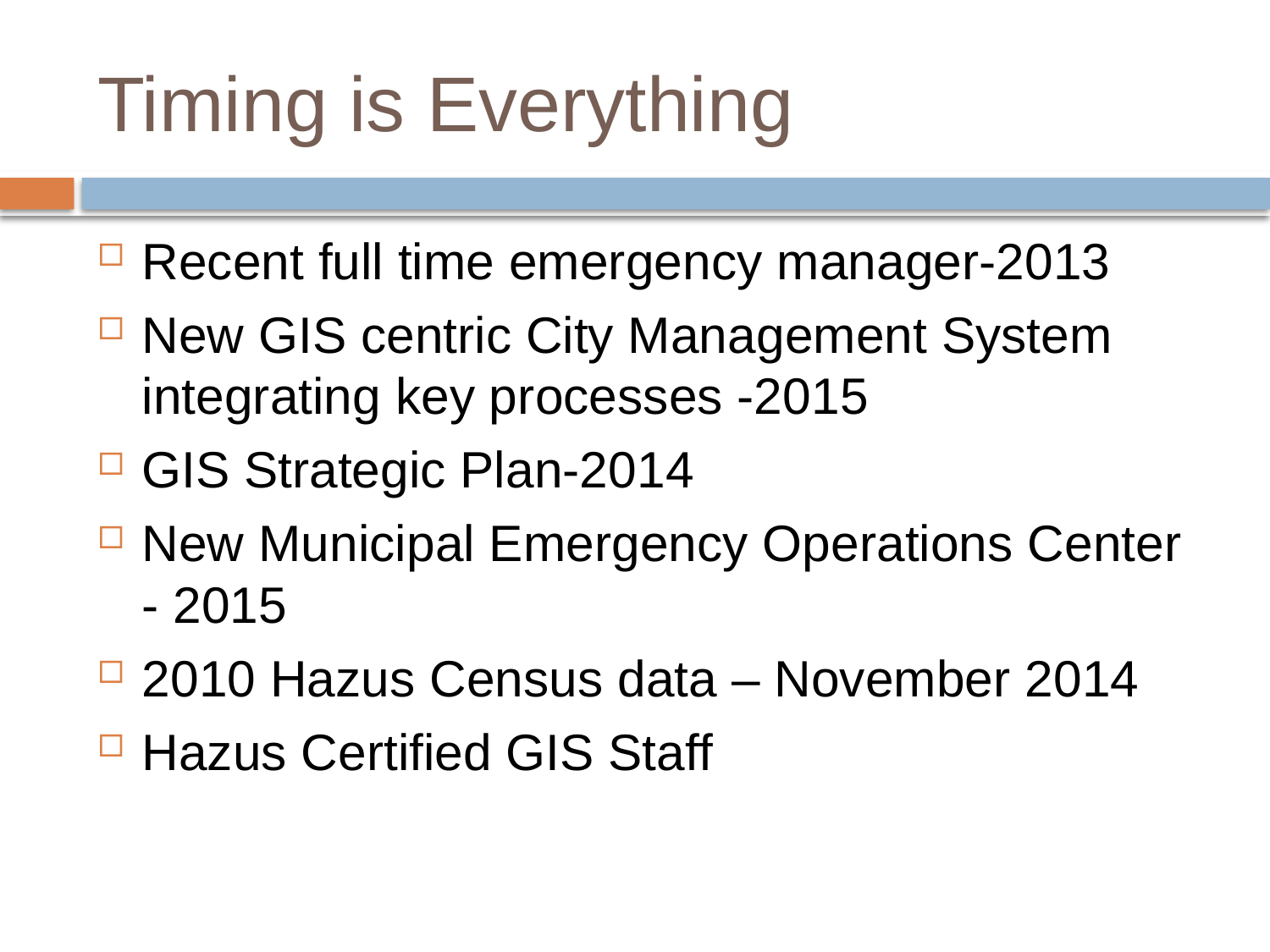

# Timing is Everything
Recent full time emergency manager-2013
New GIS centric City Management System integrating key processes -2015
GIS Strategic Plan-2014
New Municipal Emergency Operations Center - 2015
2010 Hazus Census data – November 2014
Hazus Certified GIS Staff